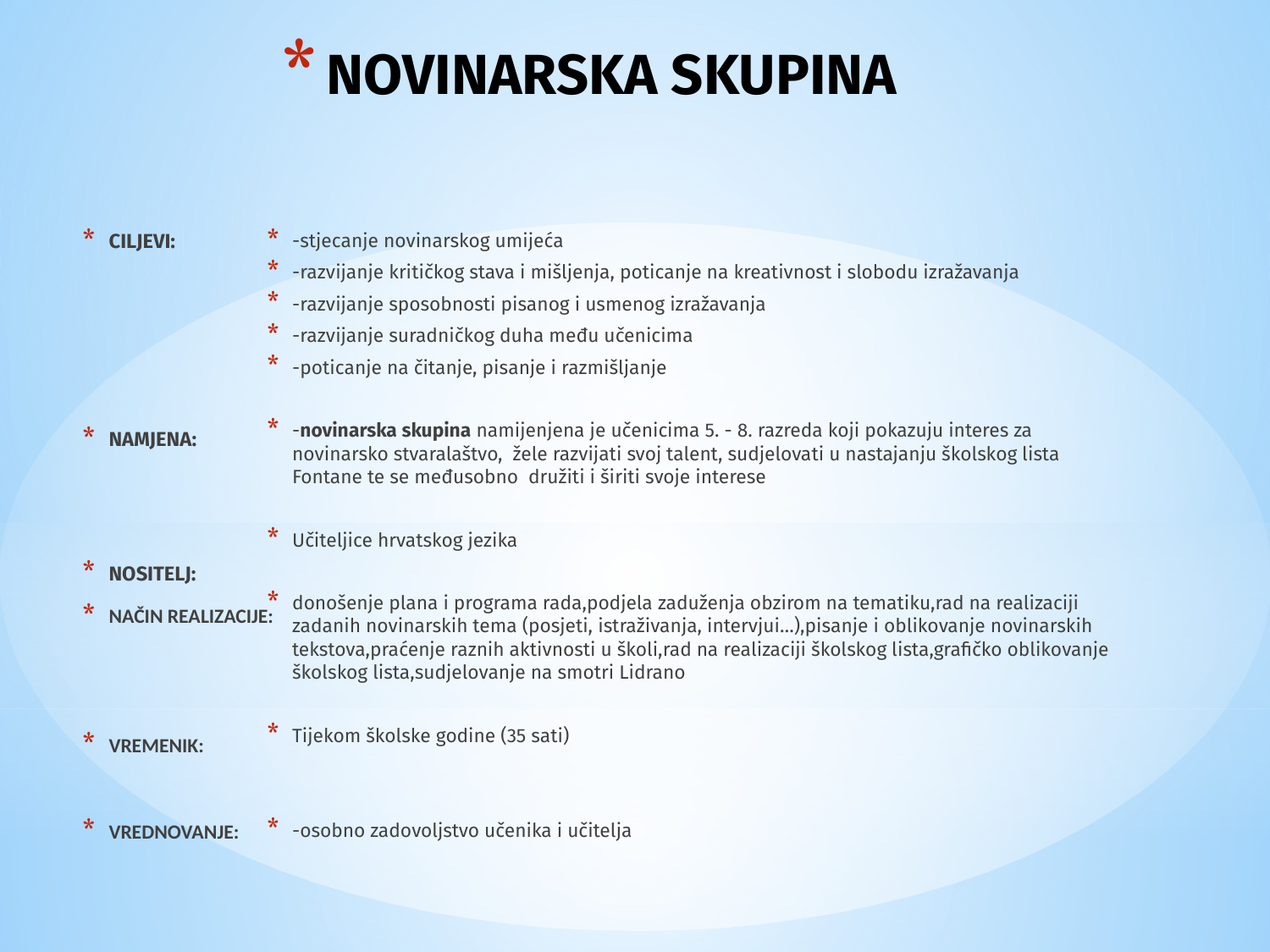

# NOVINARSKA SKUPINA
CILJEVI:

NAMJENA:

NOSITELJ:
NAČIN REALIZACIJE:

VREMENIK:

VREDNOVANJE:

-stjecanje novinarskog umijeća
-razvijanje kritičkog stava i mišljenja, poticanje na kreativnost i slobodu izražavanja
-razvijanje sposobnosti pisanog i usmenog izražavanja
-razvijanje suradničkog duha među učenicima
-poticanje na čitanje, pisanje i razmišljanje

-novinarska skupina namijenjena je učenicima 5. - 8. razreda koji pokazuju interes za novinarsko stvaralaštvo,  žele razvijati svoj talent, sudjelovati u nastajanju školskog lista Fontane te se međusobno  družiti i širiti svoje interese

Učiteljice hrvatskog jezika

donošenje plana i programa rada,podjela zaduženja obzirom na tematiku,rad na realizaciji zadanih novinarskih tema (posjeti, istraživanja, intervjui…),pisanje i oblikovanje novinarskih tekstova,praćenje raznih aktivnosti u školi,rad na realizaciji školskog lista,grafičko oblikovanje školskog lista,sudjelovanje na smotri Lidrano

Tijekom školske godine (35 sati)

-osobno zadovoljstvo učenika i učitelja